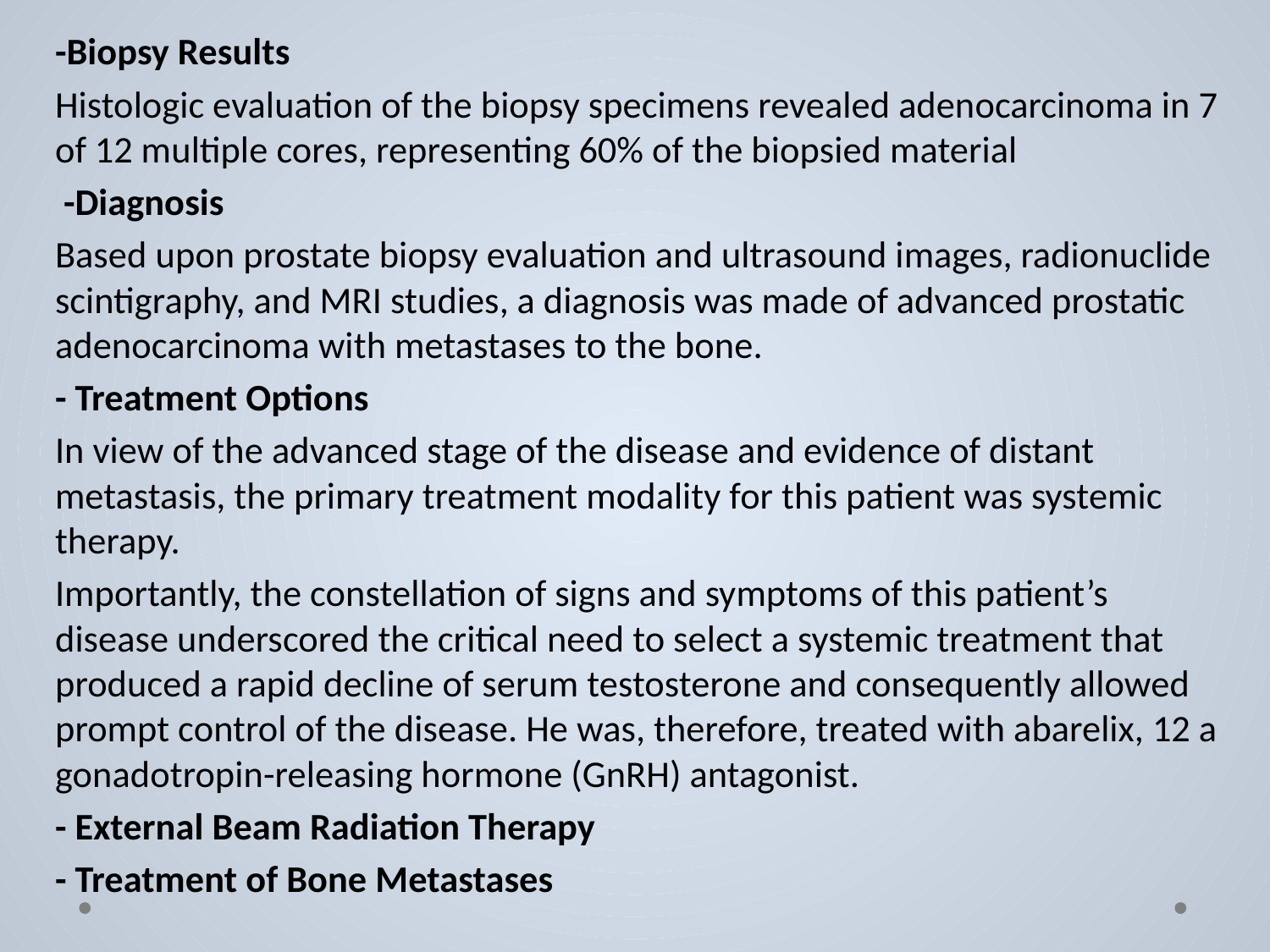

-Biopsy Results
Histologic evaluation of the biopsy specimens revealed adenocarcinoma in 7 of 12 multiple cores, representing 60% of the biopsied material
 -Diagnosis
Based upon prostate biopsy evaluation and ultrasound images, radionuclide scintigraphy, and MRI studies, a diagnosis was made of advanced prostatic adenocarcinoma with metastases to the bone.
- Treatment Options
In view of the advanced stage of the disease and evidence of distant metastasis, the primary treatment modality for this patient was systemic therapy.
Importantly, the constellation of signs and symptoms of this patient’s disease underscored the critical need to select a systemic treatment that produced a rapid decline of serum testosterone and consequently allowed prompt control of the disease. He was, therefore, treated with abarelix, 12 a gonadotropin-releasing hormone (GnRH) antagonist.
- External Beam Radiation Therapy
- Treatment of Bone Metastases